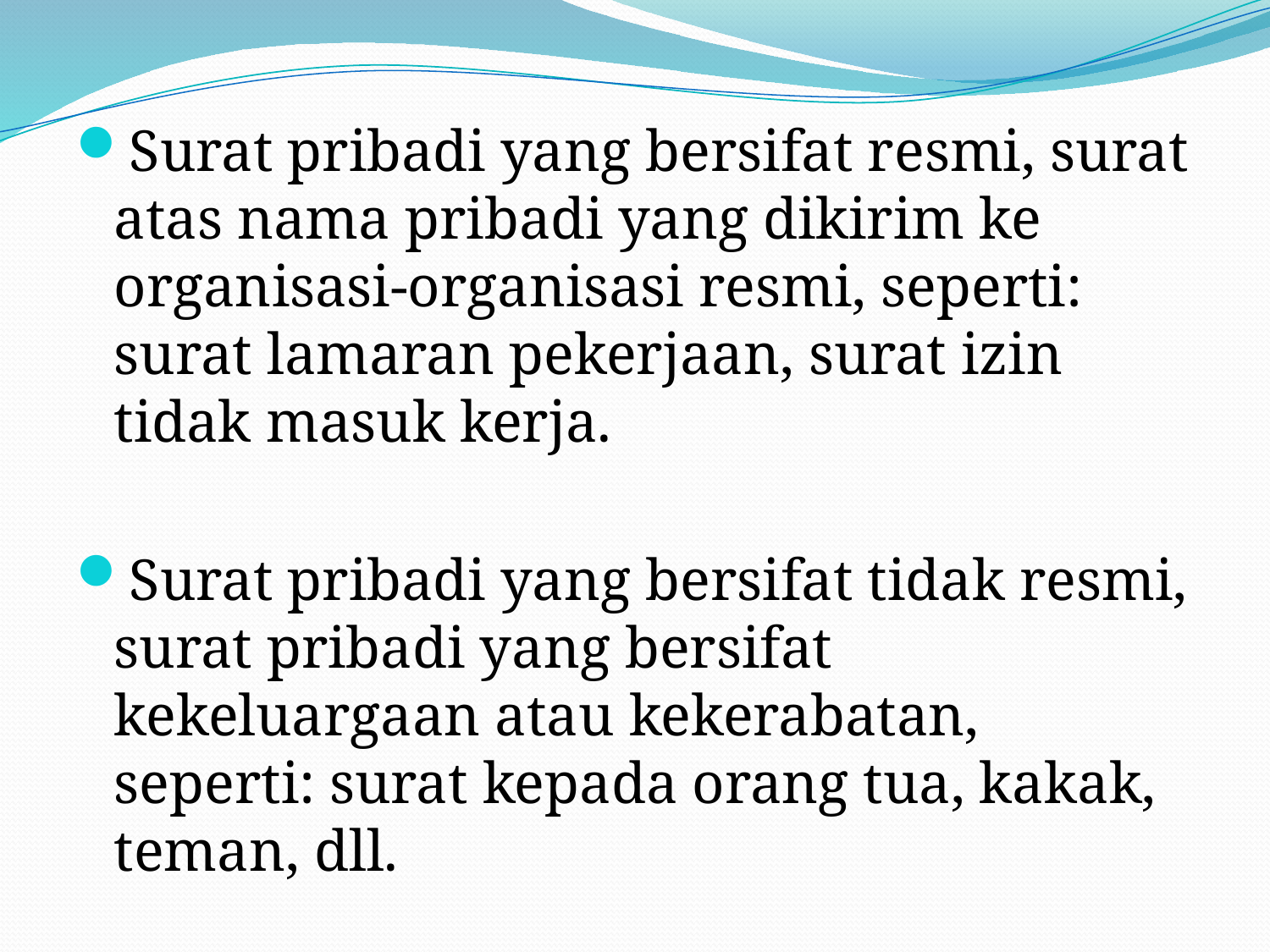

Surat pribadi yang bersifat resmi, surat atas nama pribadi yang dikirim ke organisasi-organisasi resmi, seperti: surat lamaran pekerjaan, surat izin tidak masuk kerja.

Surat pribadi yang bersifat tidak resmi, surat pribadi yang bersifat kekeluargaan atau kekerabatan, seperti: surat kepada orang tua, kakak, teman, dll.